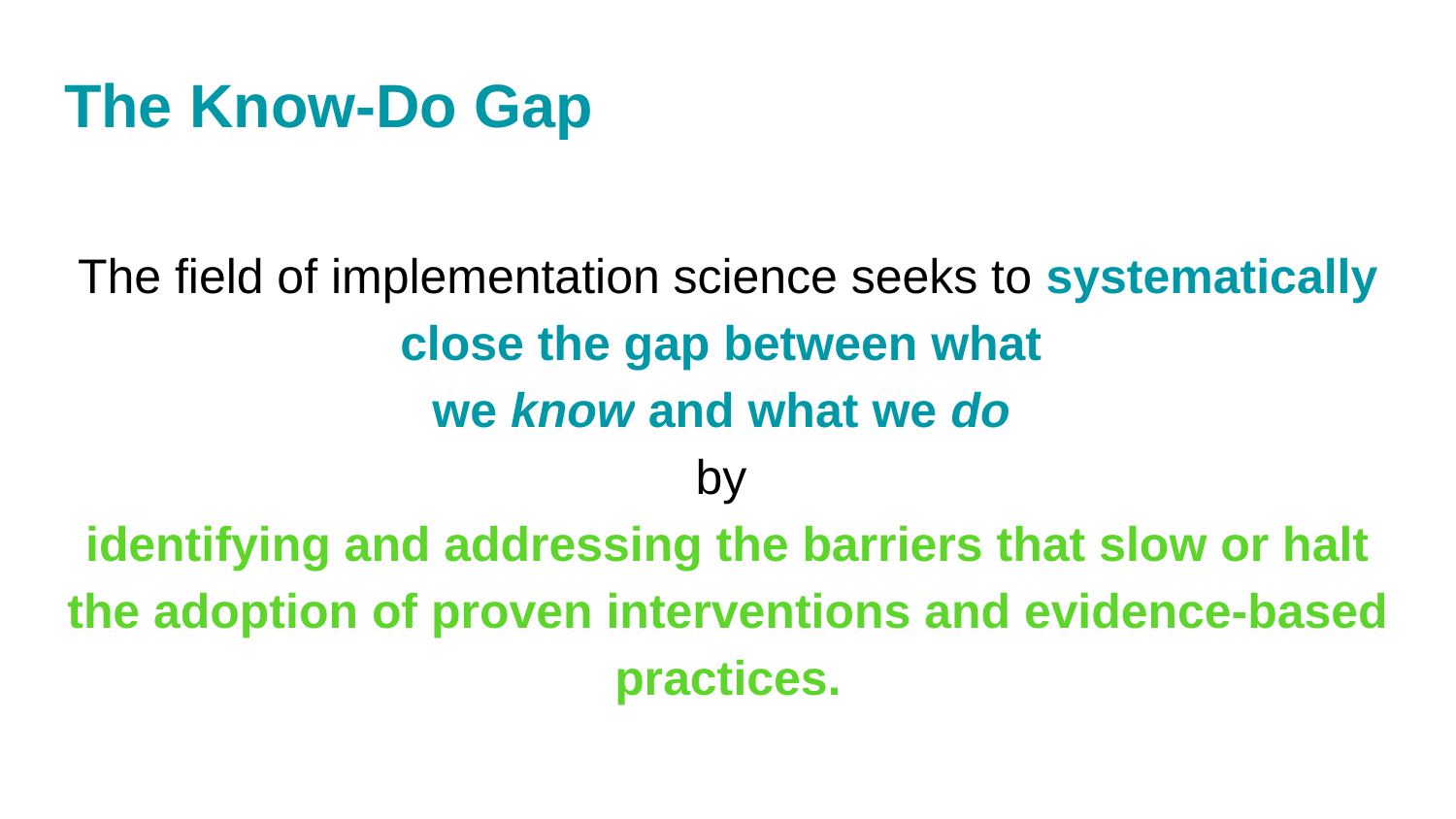

# The Know-Do Gap
The field of implementation science seeks to systematically close the gap between what
we know and what we do
by
identifying and addressing the barriers that slow or halt the adoption of proven interventions and evidence-based practices.